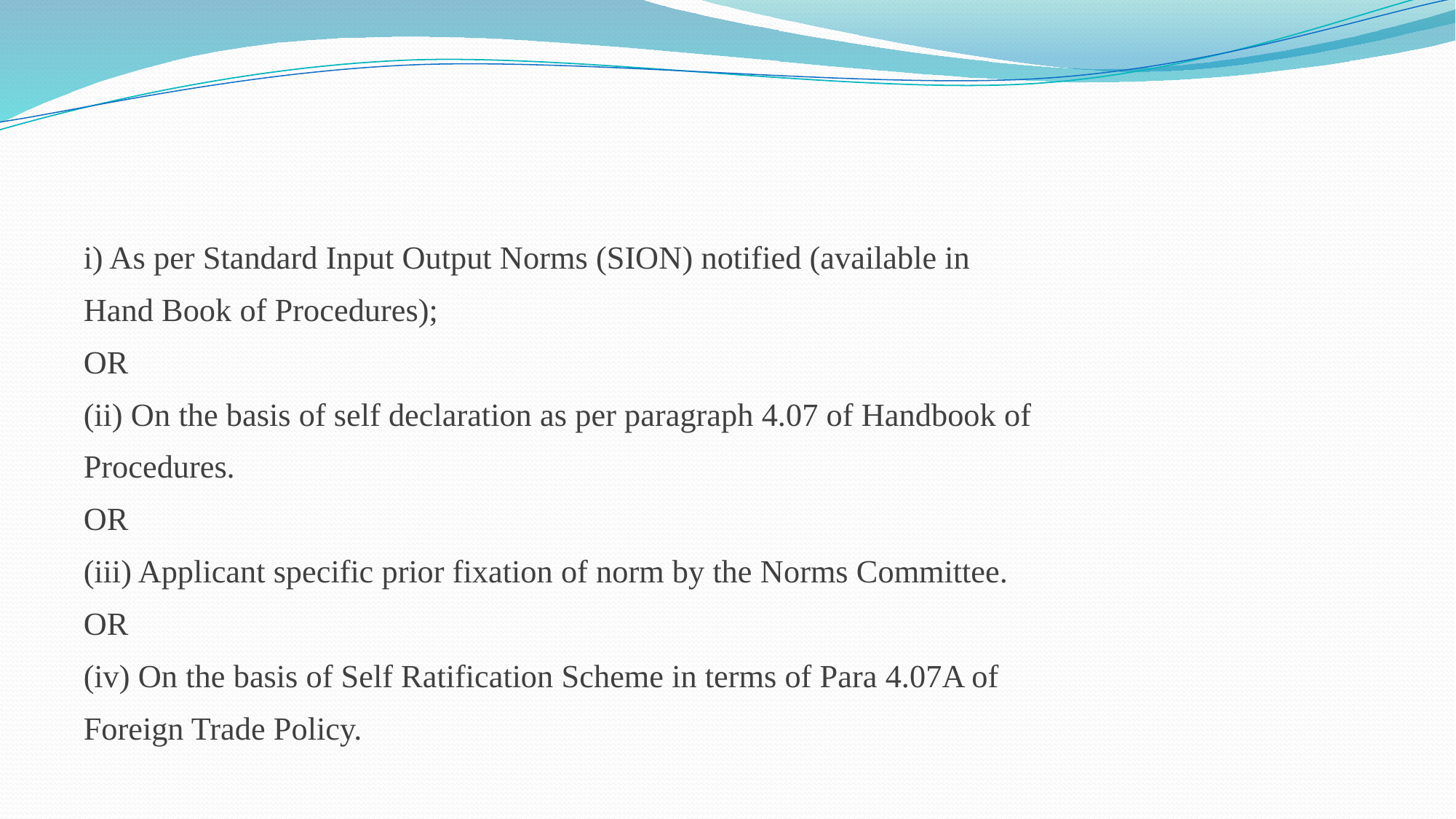

#
i) As per Standard Input Output Norms (SION) notified (available in
Hand Book of Procedures);
OR
(ii) On the basis of self declaration as per paragraph 4.07 of Handbook of
Procedures.
OR
(iii) Applicant specific prior fixation of norm by the Norms Committee.
OR
(iv) On the basis of Self Ratification Scheme in terms of Para 4.07A of
Foreign Trade Policy.